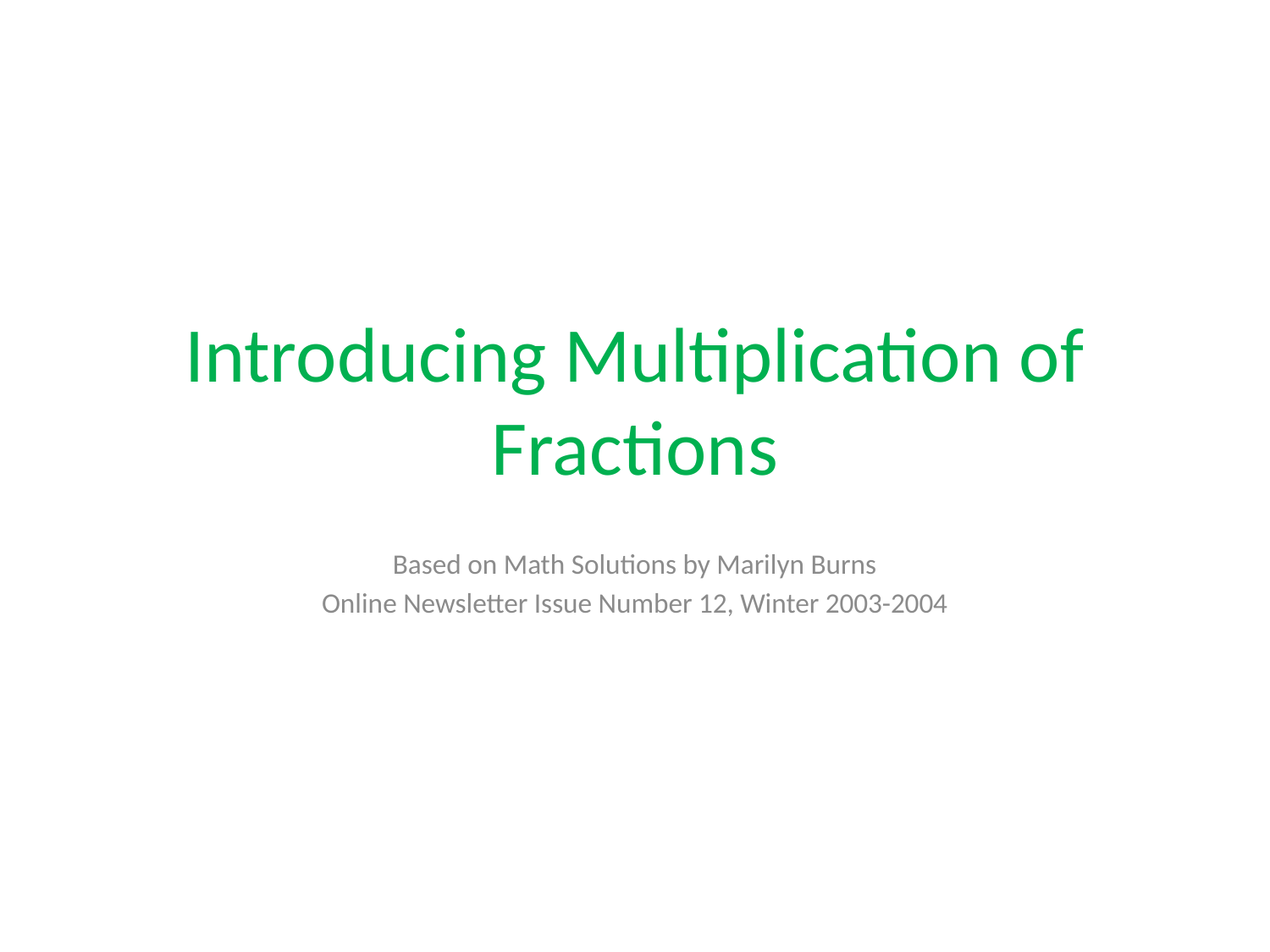

# Introducing Multiplication of Fractions
Based on Math Solutions by Marilyn Burns
Online Newsletter Issue Number 12, Winter 2003-2004